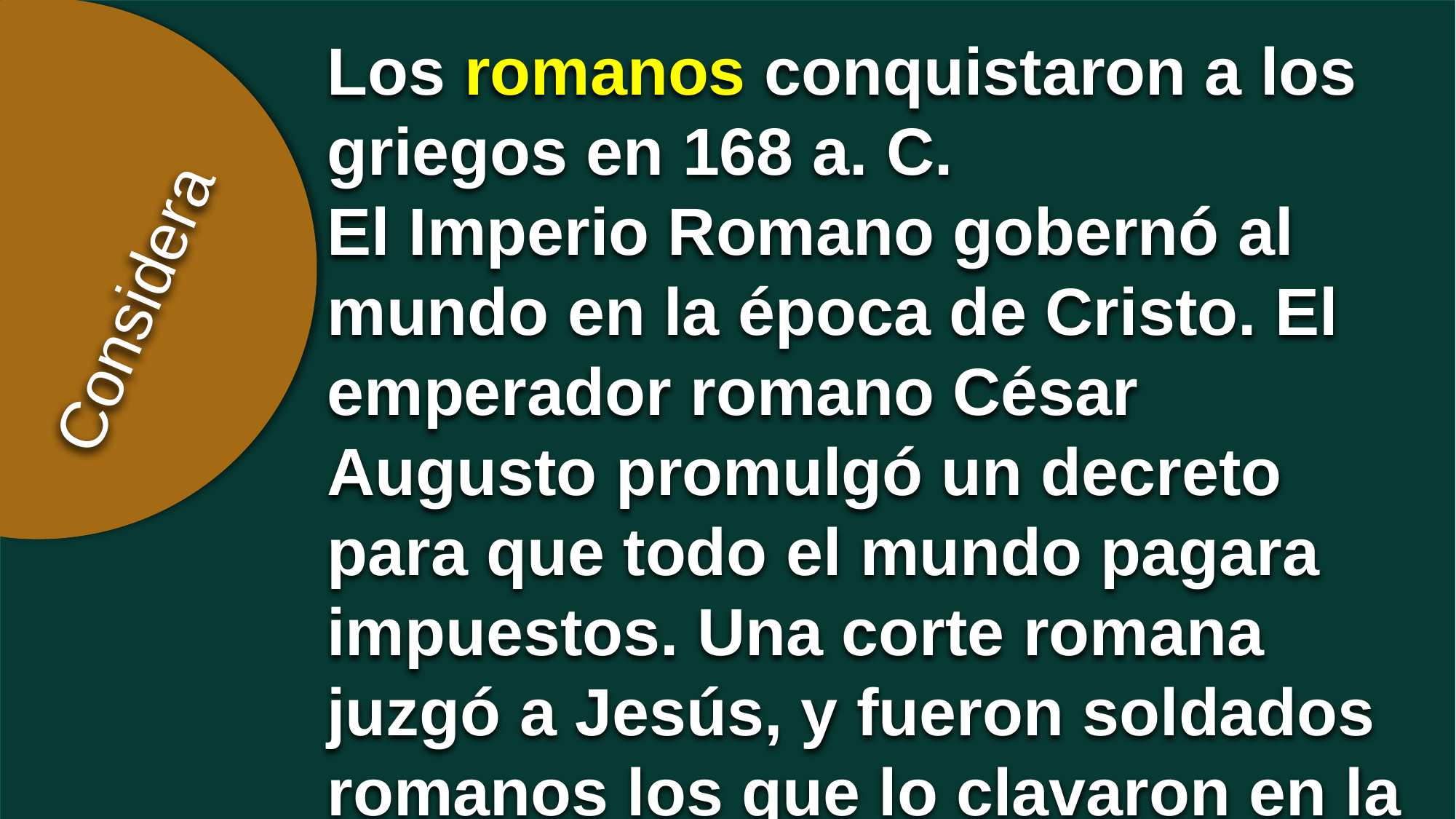

Los romanos conquistaron a los griegos en 168 a. C.
El Imperio Romano gobernó al mundo en la época de Cristo. El emperador romano César Augusto promulgó un decreto para que todo el mundo pagara impuestos. Una corte romana juzgó a Jesús, y fueron soldados romanos los que lo clavaron en la cruz.
Considera